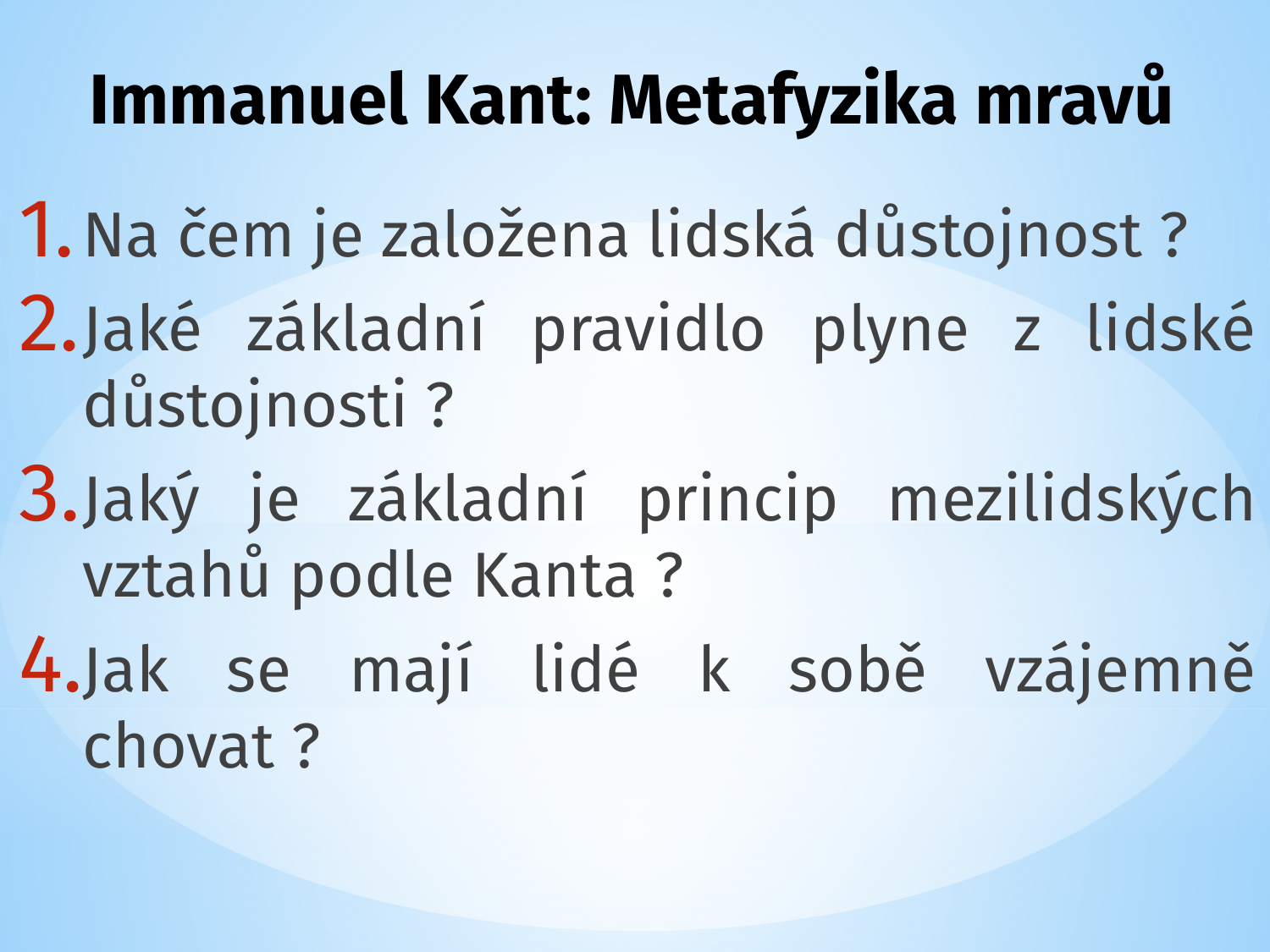

# Immanuel Kant: Metafyzika mravů
Na čem je založena lidská důstojnost ?
Jaké základní pravidlo plyne z lidské důstojnosti ?
Jaký je základní princip mezilidských vztahů podle Kanta ?
Jak se mají lidé k sobě vzájemně chovat ?